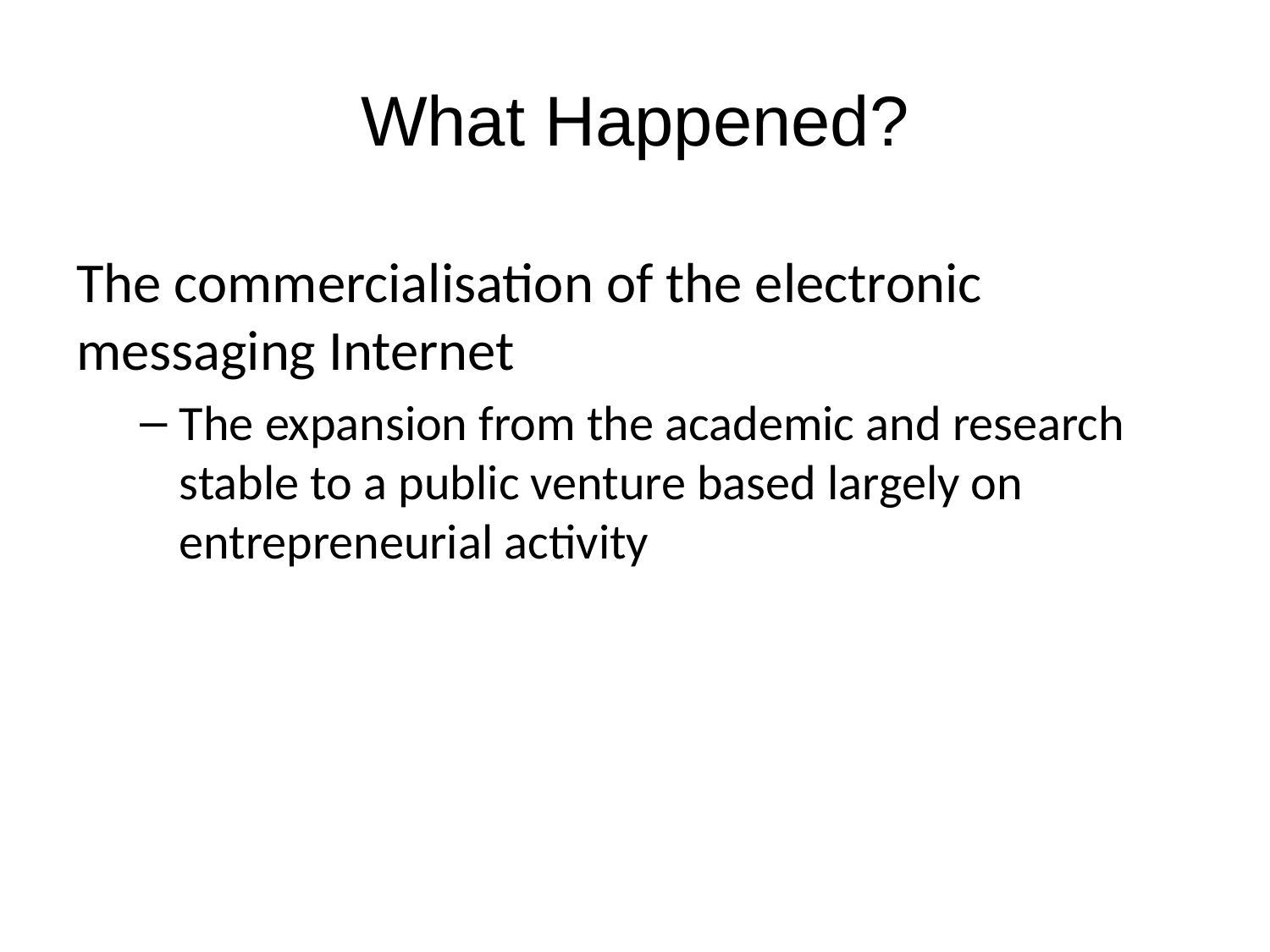

# What Happened?
The commercialisation of the electronic messaging Internet
The expansion from the academic and research stable to a public venture based largely on entrepreneurial activity